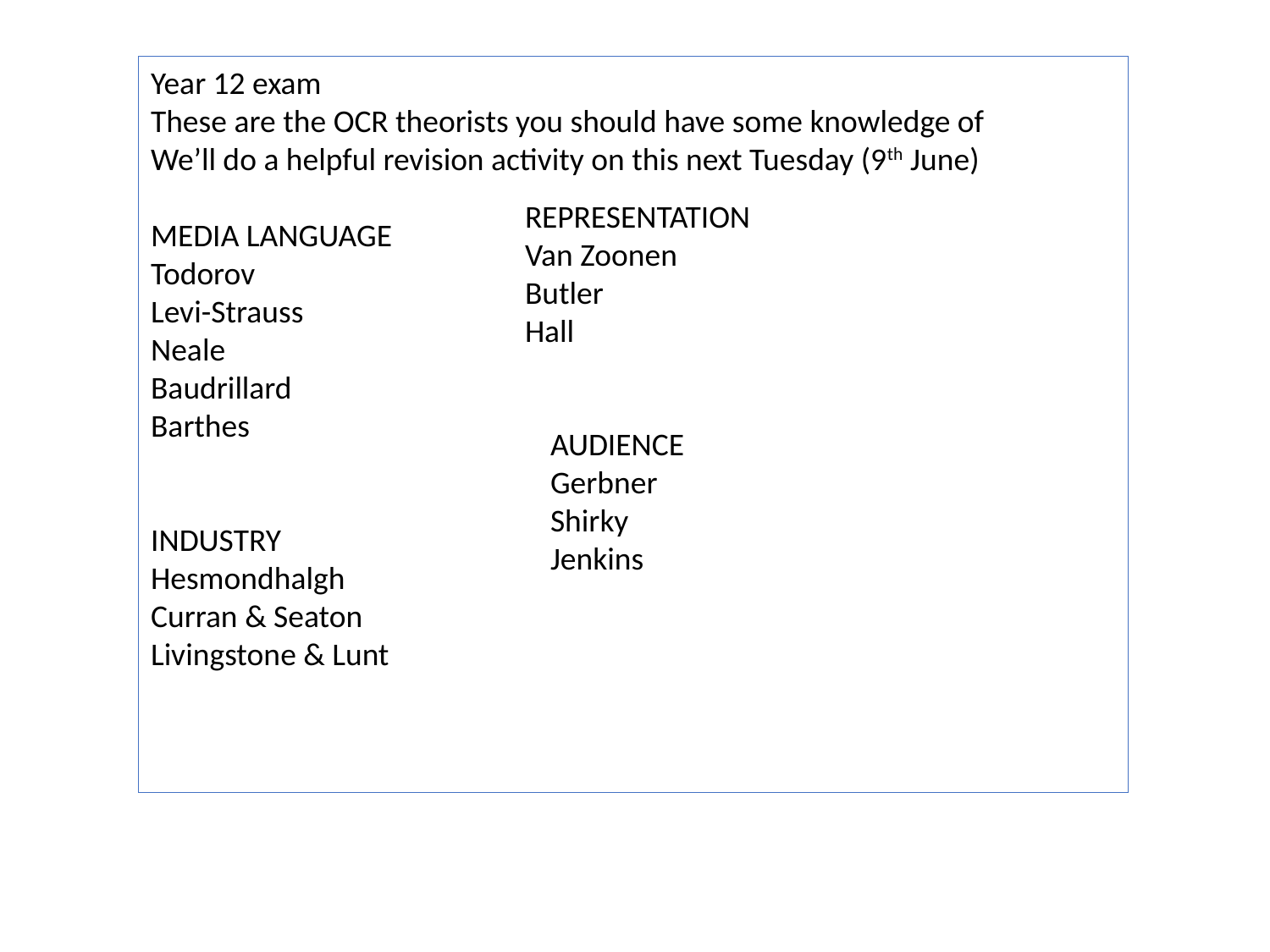

Year 12 exam
These are the OCR theorists you should have some knowledge of
We’ll do a helpful revision activity on this next Tuesday (9th June)

MEDIA LANGUAGE
Todorov
Levi-Strauss
Neale
Baudrillard
Barthes

INDUSTRY
Hesmondhalgh
Curran & Seaton
Livingstone & Lunt

REPRESENTATION
Van Zoonen
Butler
Hall
AUDIENCE
Gerbner
Shirky
Jenkins